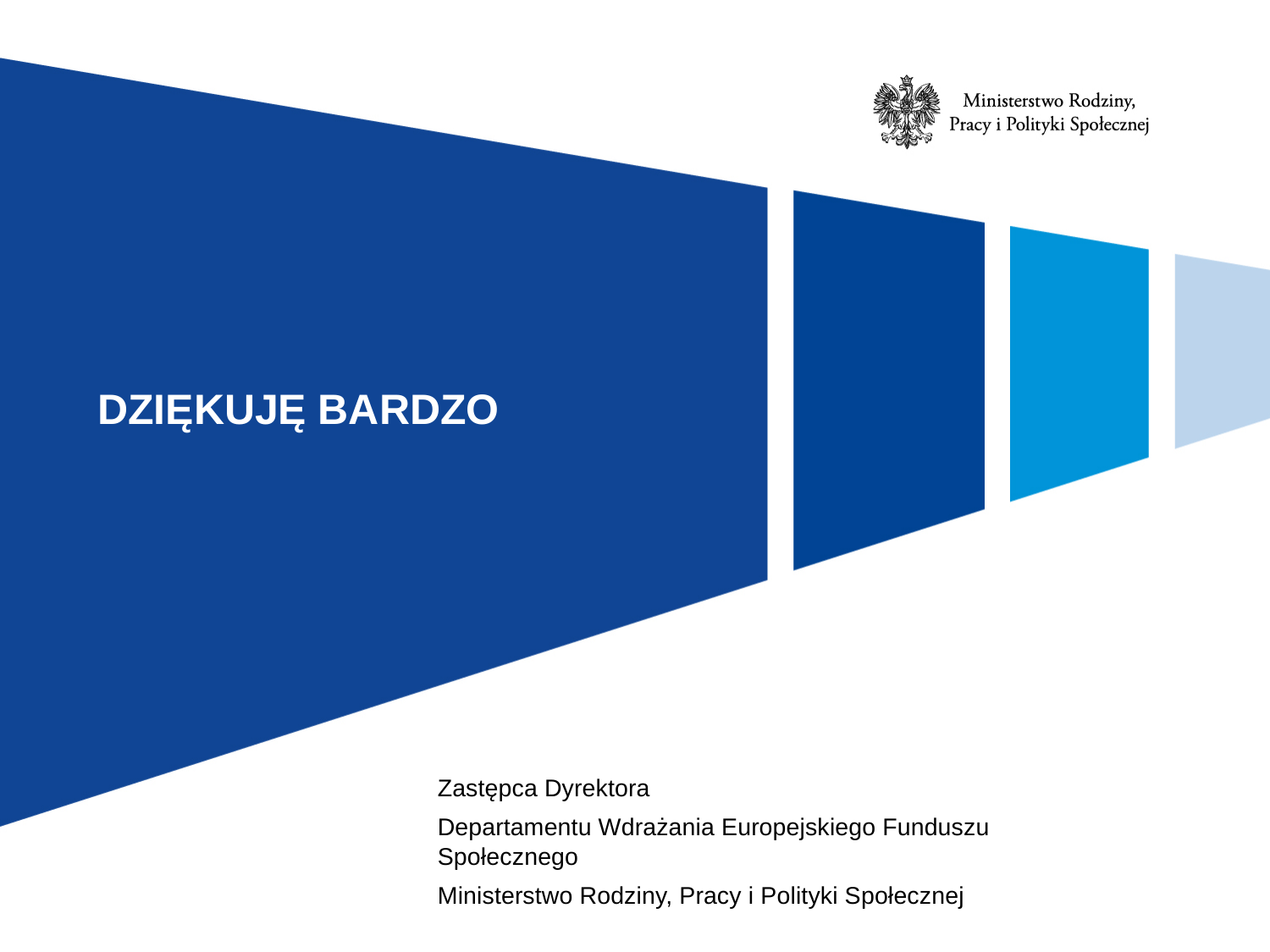

Dziękuję bARDZO
Zastępca Dyrektora
Departamentu Wdrażania Europejskiego Funduszu Społecznego
Ministerstwo Rodziny, Pracy i Polityki Społecznej